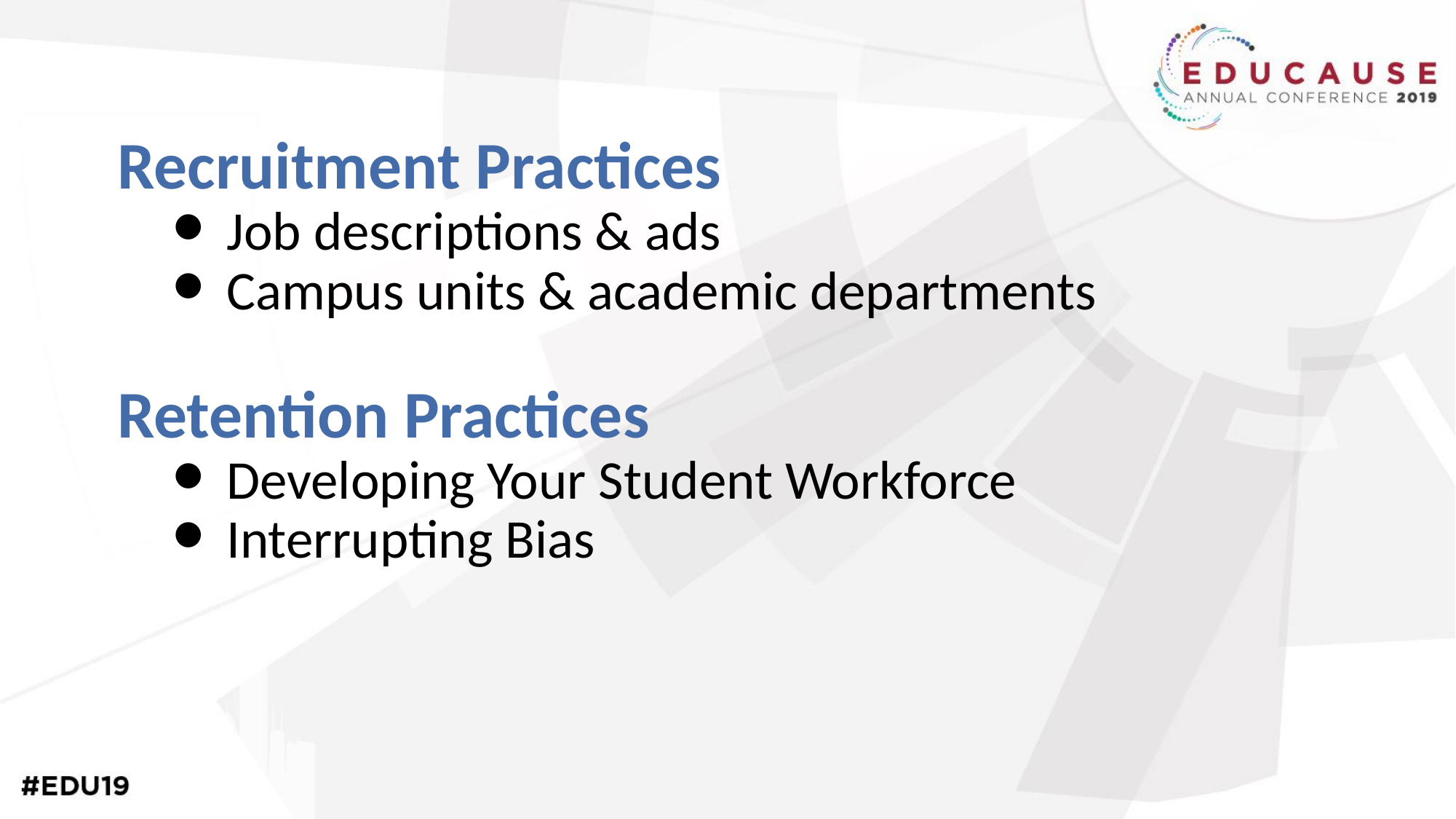

Recruitment Practices
Job descriptions & ads
Campus units & academic departments

Retention Practices
Developing Your Student Workforce
Interrupting Bias